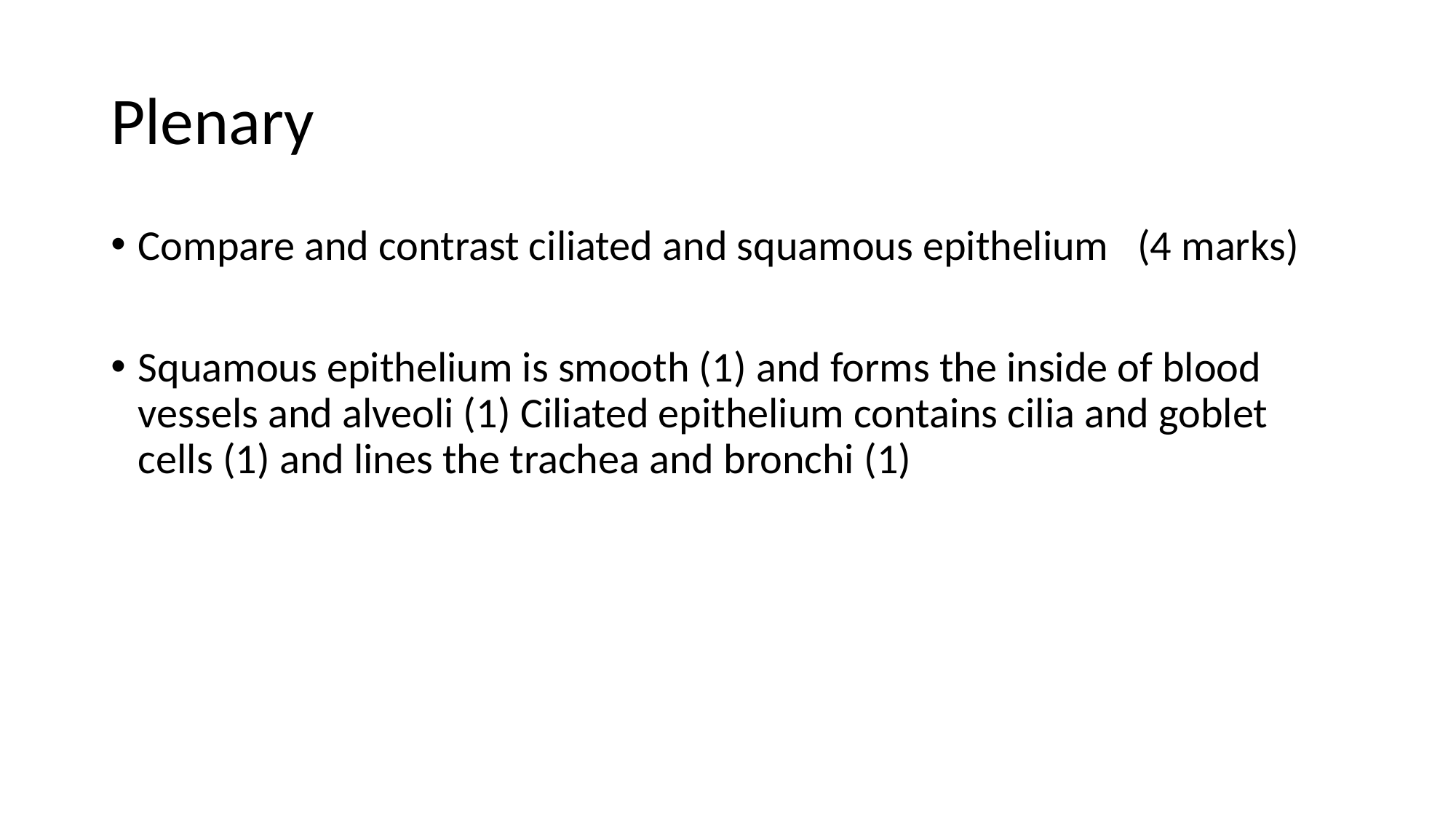

# Plenary
Compare and contrast ciliated and squamous epithelium   (4 marks)

Squamous epithelium is smooth (1) and forms the inside of blood vessels and alveoli (1) Ciliated epithelium contains cilia and goblet cells (1) and lines the trachea and bronchi (1)